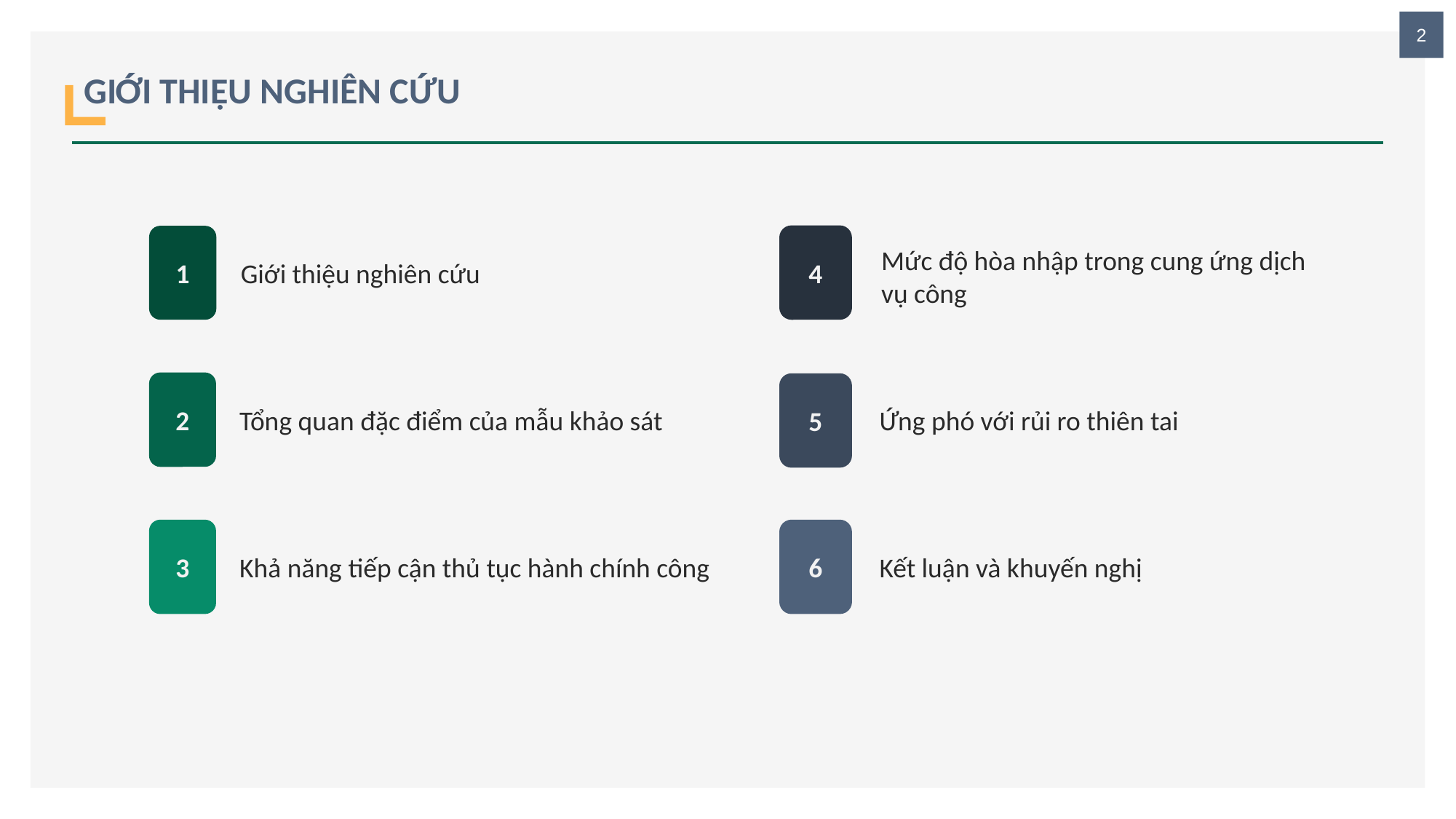

2
GIỚI THIỆU NGHIÊN CỨU

4
Mức độ hòa nhập trong cung ứng dịch vụ công
1
Giới thiệu nghiên cứu
2
Tổng quan đặc điểm của mẫu khảo sát
5
Ứng phó với rủi ro thiên tai
3
Khả năng tiếp cận thủ tục hành chính công
6
Kết luận và khuyến nghị